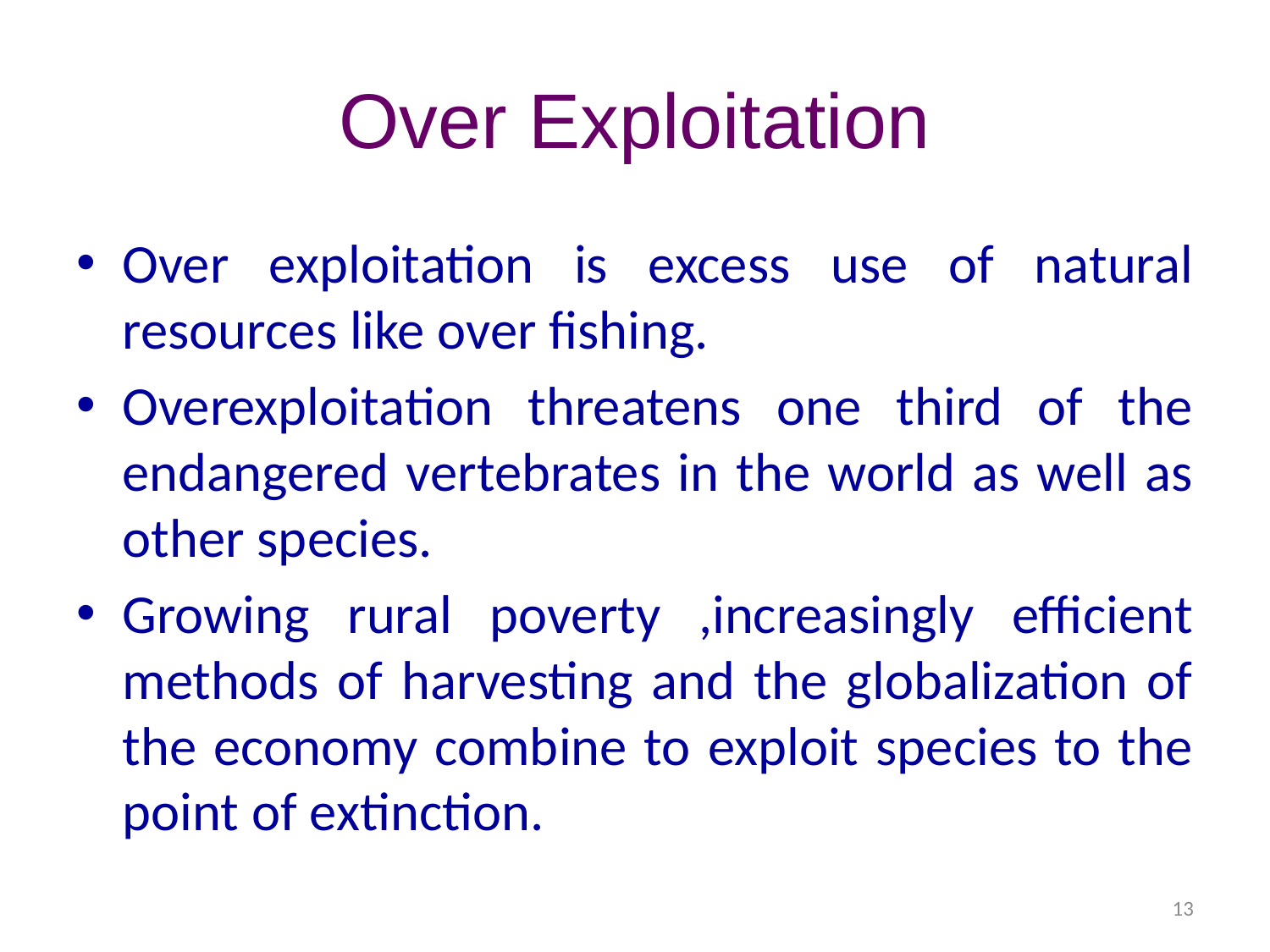

# Over Exploitation
Over exploitation is excess use of natural resources like over fishing.
Overexploitation threatens one third of the endangered vertebrates in the world as well as other species.
Growing rural poverty ,increasingly efficient methods of harvesting and the globalization of the economy combine to exploit species to the point of extinction.
13